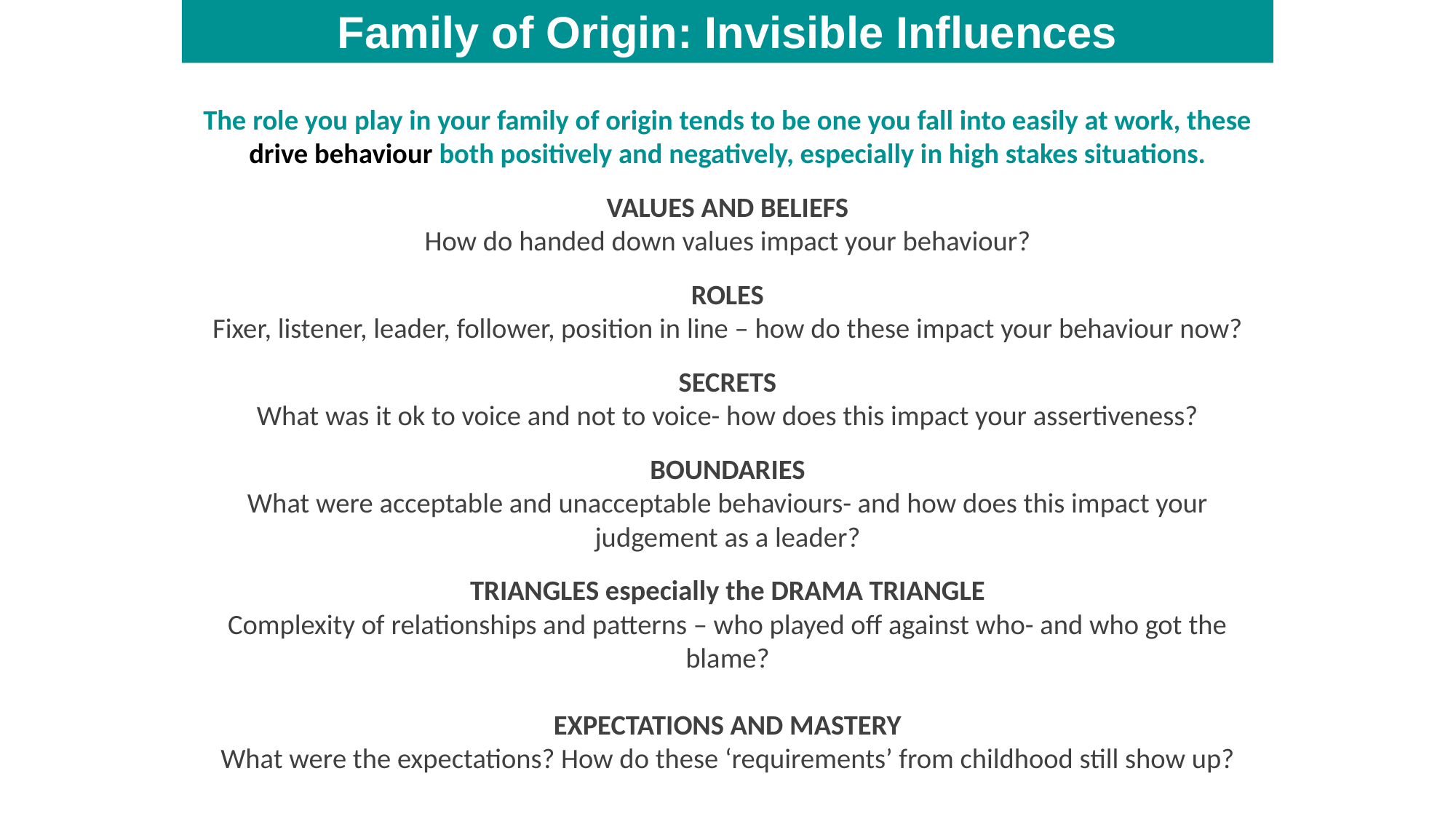

Family of Origin: Invisible Influences
The role you play in your family of origin tends to be one you fall into easily at work, these drive behaviour both positively and negatively, especially in high stakes situations.

VALUES AND BELIEFS
How do handed down values impact your behaviour?

ROLES
Fixer, listener, leader, follower, position in line – how do these impact your behaviour now?

SECRETS
What was it ok to voice and not to voice- how does this impact your assertiveness?

BOUNDARIES
What were acceptable and unacceptable behaviours- and how does this impact your judgement as a leader?

TRIANGLES especially the DRAMA TRIANGLE
Complexity of relationships and patterns – who played off against who- and who got the blame?

EXPECTATIONS AND MASTERY
What were the expectations? How do these ‘requirements’ from childhood still show up?